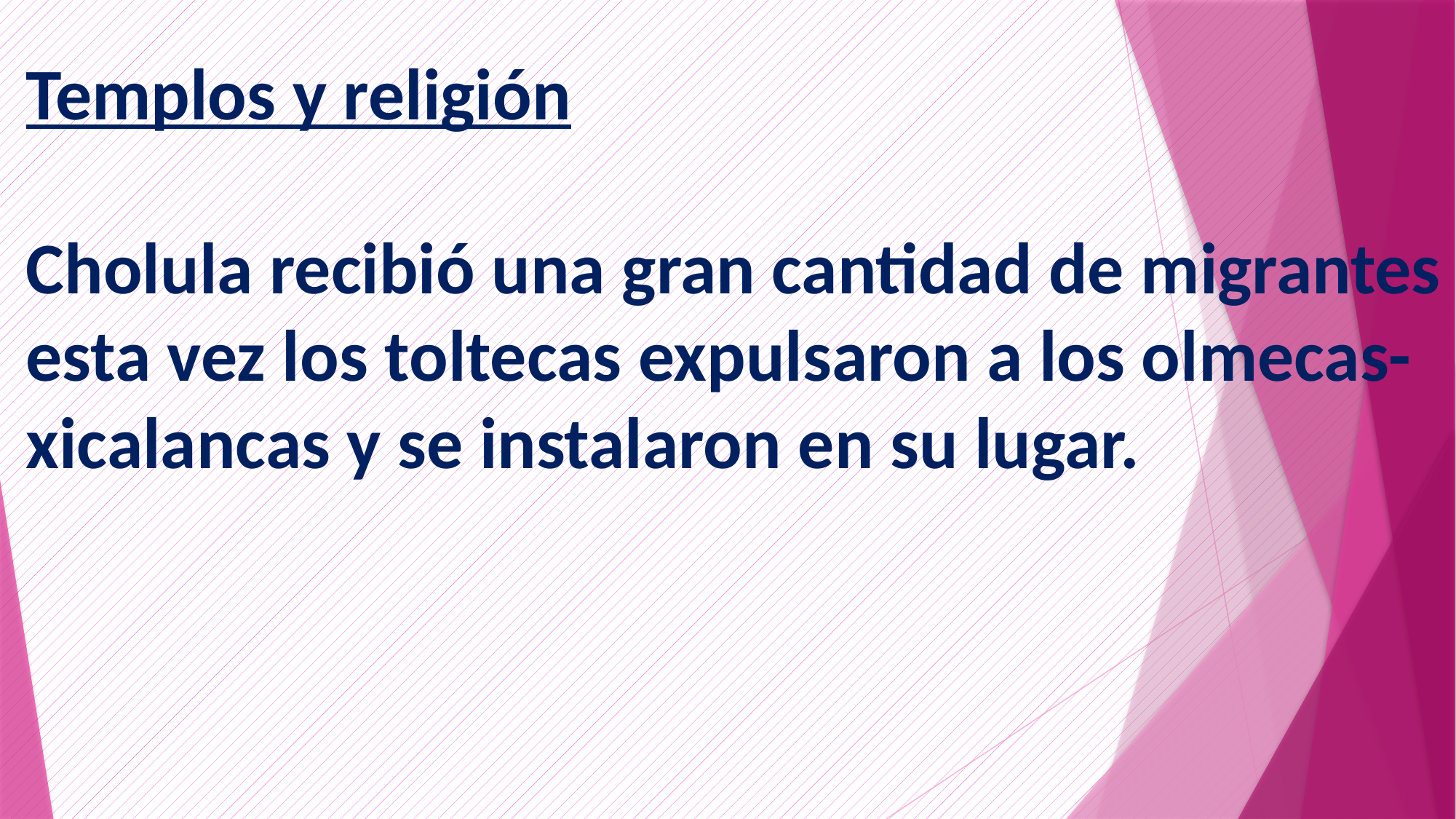

Templos y religión

Cholula recibió una gran cantidad de migrantes esta vez los toltecas expulsaron a los olmecas-xicalancas y se instalaron en su lugar.